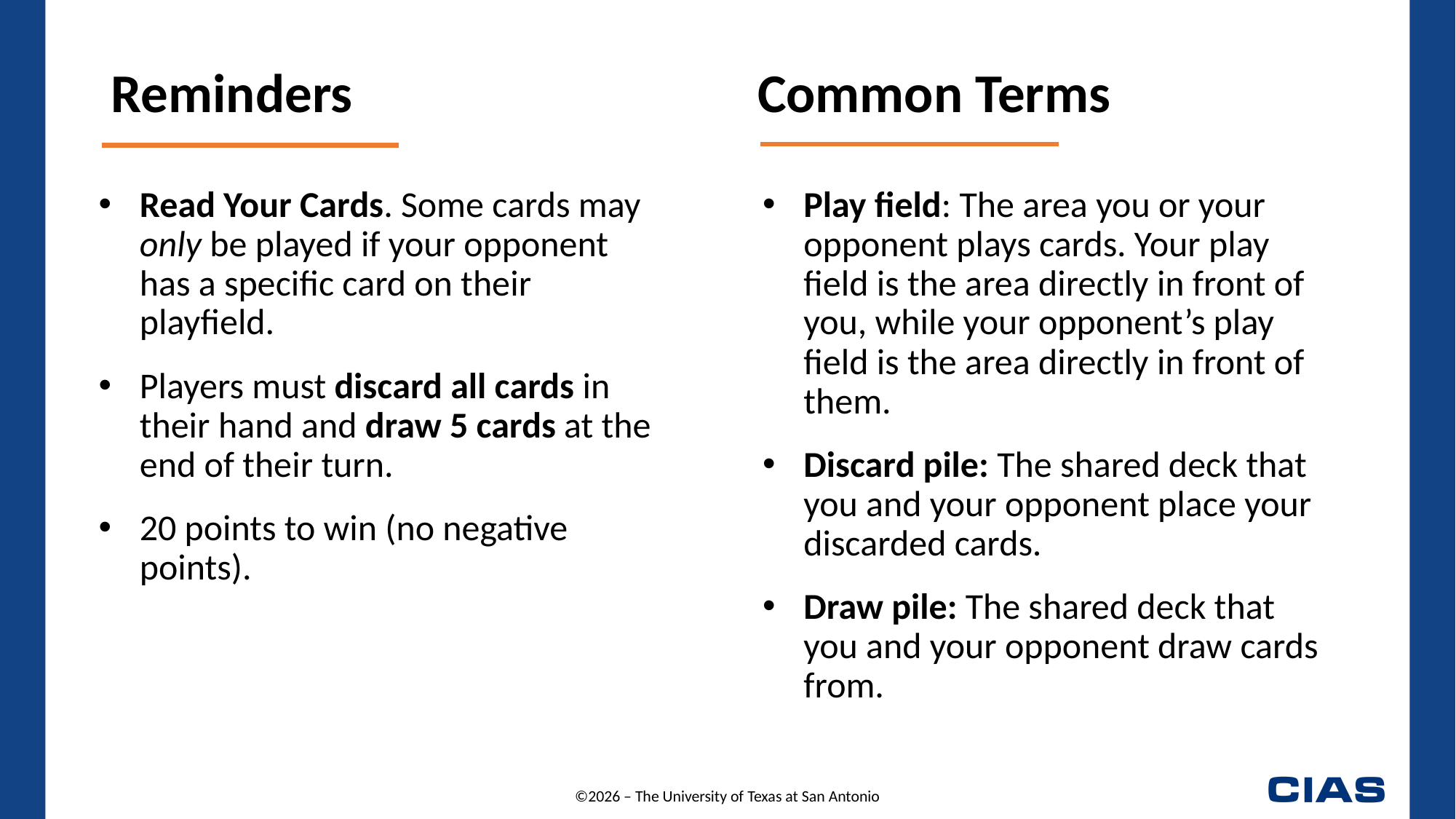

Reminders
Common Terms
Read Your Cards. Some cards may only be played if your opponent has a specific card on their playfield.
Players must discard all cards in their hand and draw 5 cards at the end of their turn.
20 points to win (no negative points).
Play field: The area you or your opponent plays cards. Your play field is the area directly in front of you, while your opponent’s play field is the area directly in front of them.
Discard pile: The shared deck that you and your opponent place your discarded cards.
Draw pile: The shared deck that you and your opponent draw cards from.